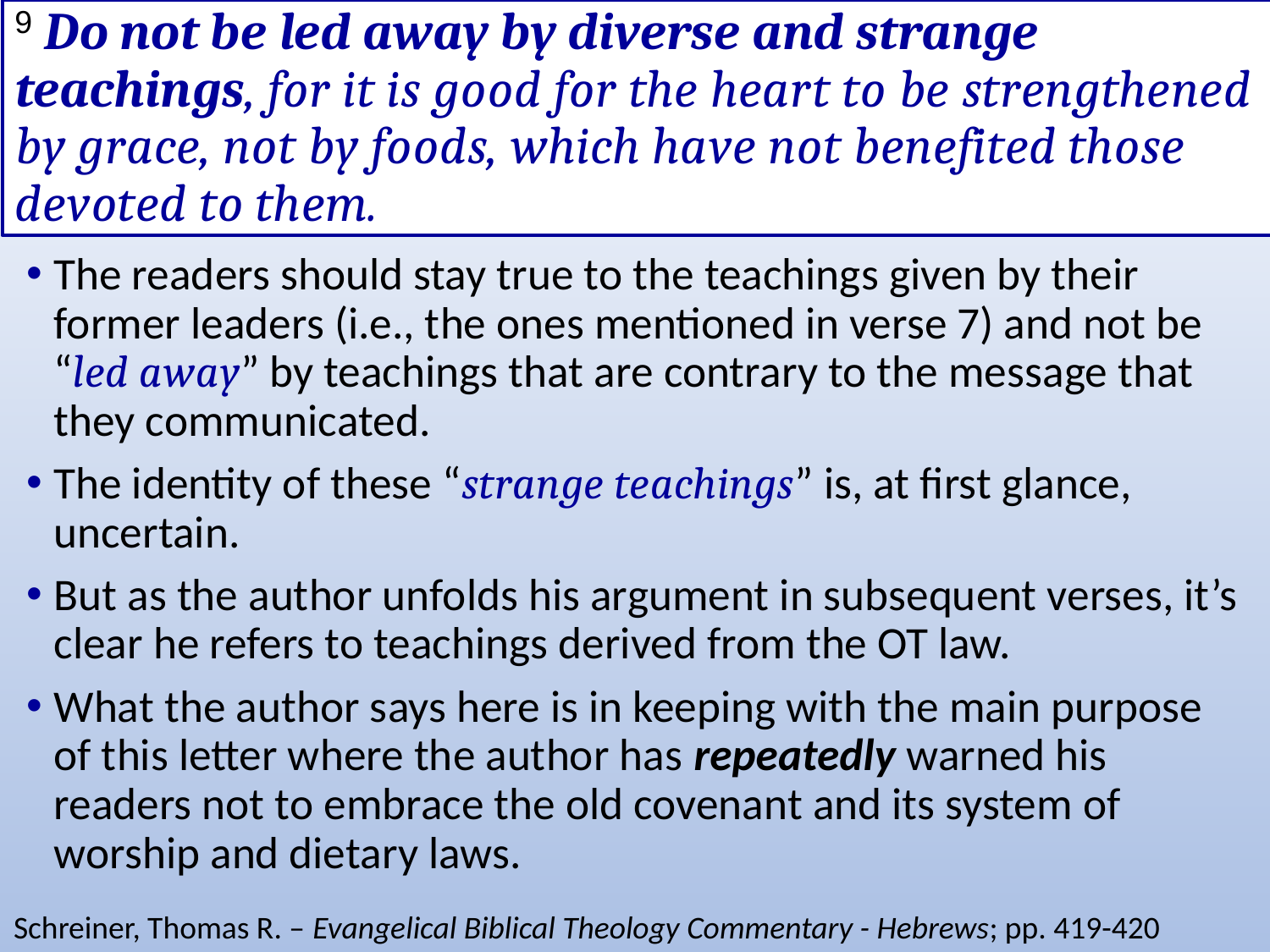

# 9 Do not be led away by diverse and strange teachings, for it is good for the heart to be strengthened by grace, not by foods, which have not benefited those devoted to them.
The readers should stay true to the teachings given by their former leaders (i.e., the ones mentioned in verse 7) and not be “led away” by teachings that are contrary to the message that they communicated.
The identity of these “strange teachings” is, at first glance, uncertain.
But as the author unfolds his argument in subsequent verses, it’s clear he refers to teachings derived from the OT law.
What the author says here is in keeping with the main purpose of this letter where the author has repeatedly warned his readers not to embrace the old covenant and its system of worship and dietary laws.
Schreiner, Thomas R. – Evangelical Biblical Theology Commentary - Hebrews; pp. 419-420